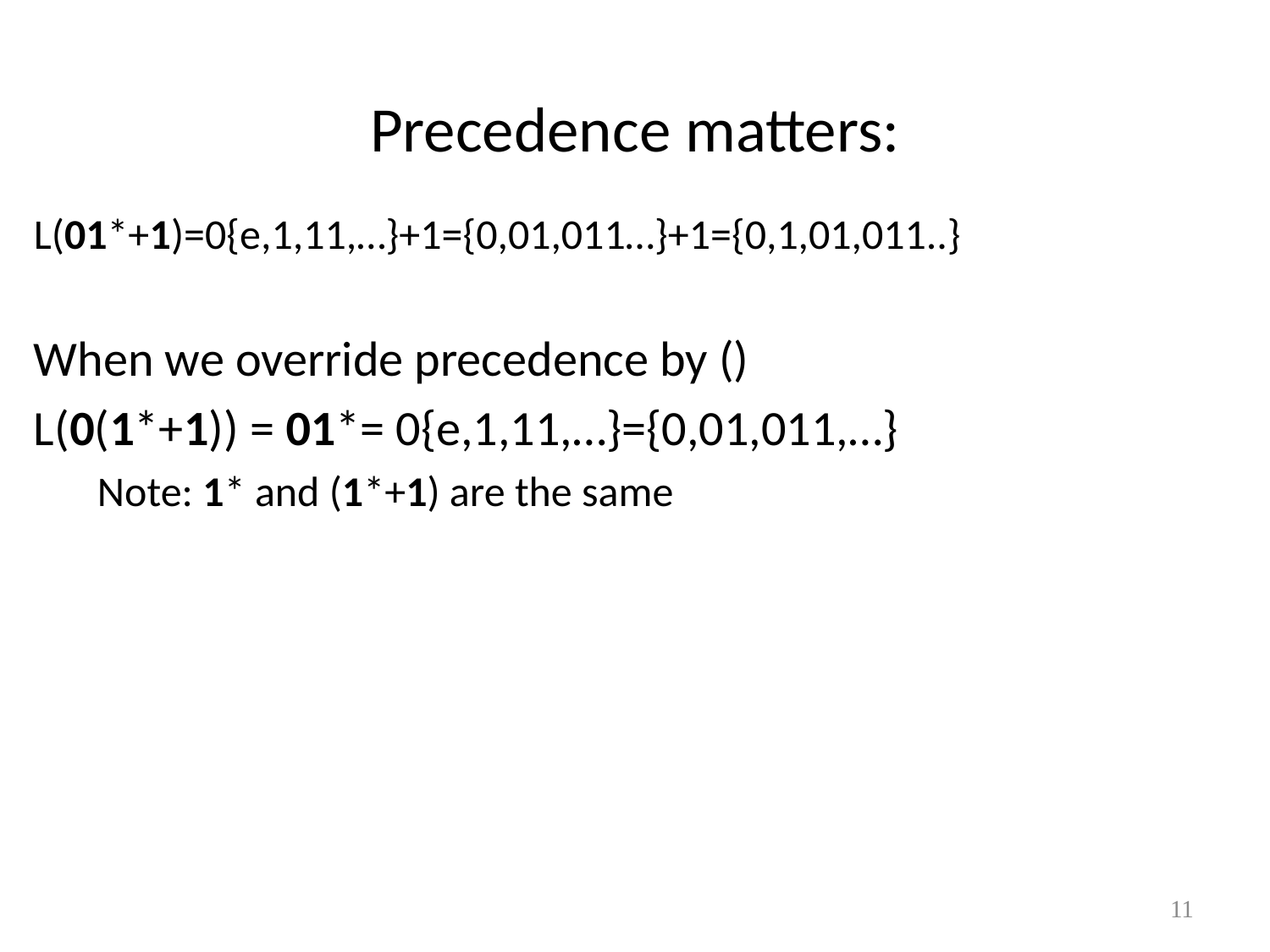

# Precedence matters:
L(01*+1)=0{e,1,11,…}+1={0,01,011…}+1={0,1,01,011..}

When we override precedence by ()
L(0(1*+1)) = 01*= 0{e,1,11,…}={0,01,011,…}
Note: 1* and (1*+1) are the same
11